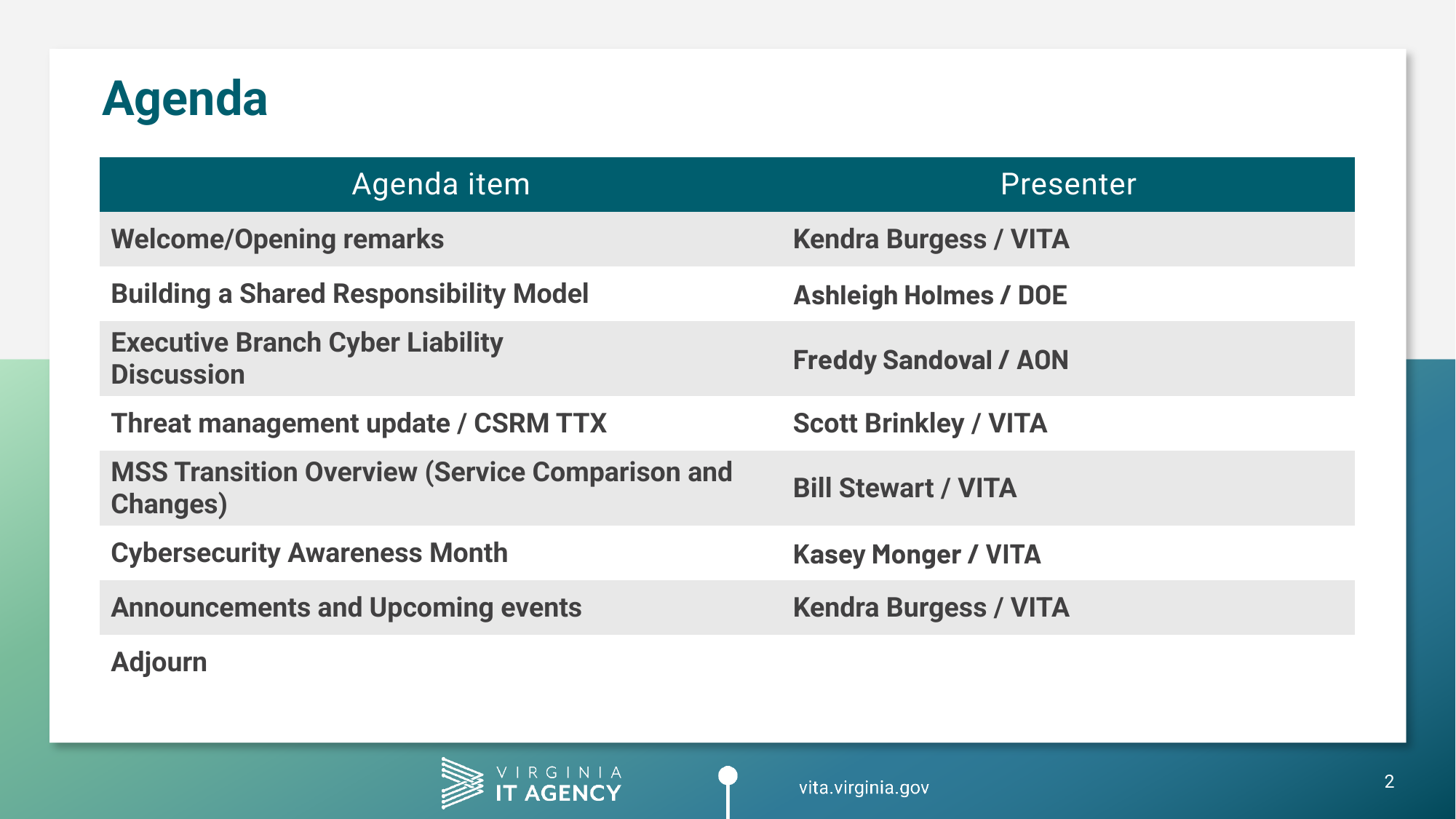

# Agenda
| Agenda item | Presenter |
| --- | --- |
| Welcome/Opening remarks | Kendra Burgess / VITA |
| Building a Shared Responsibility Model | Ashleigh Holmes / DOE |
| Executive Branch Cyber Liability Discussion | Freddy Sandoval / AON |
| Threat management update / CSRM TTX | Scott Brinkley / VITA |
| MSS Transition Overview (Service Comparison and Changes) | Bill Stewart / VITA |
| Cybersecurity Awareness Month | Kasey Monger / VITA |
| Announcements and Upcoming events | Kendra Burgess / VITA |
| Adjourn |  |
2